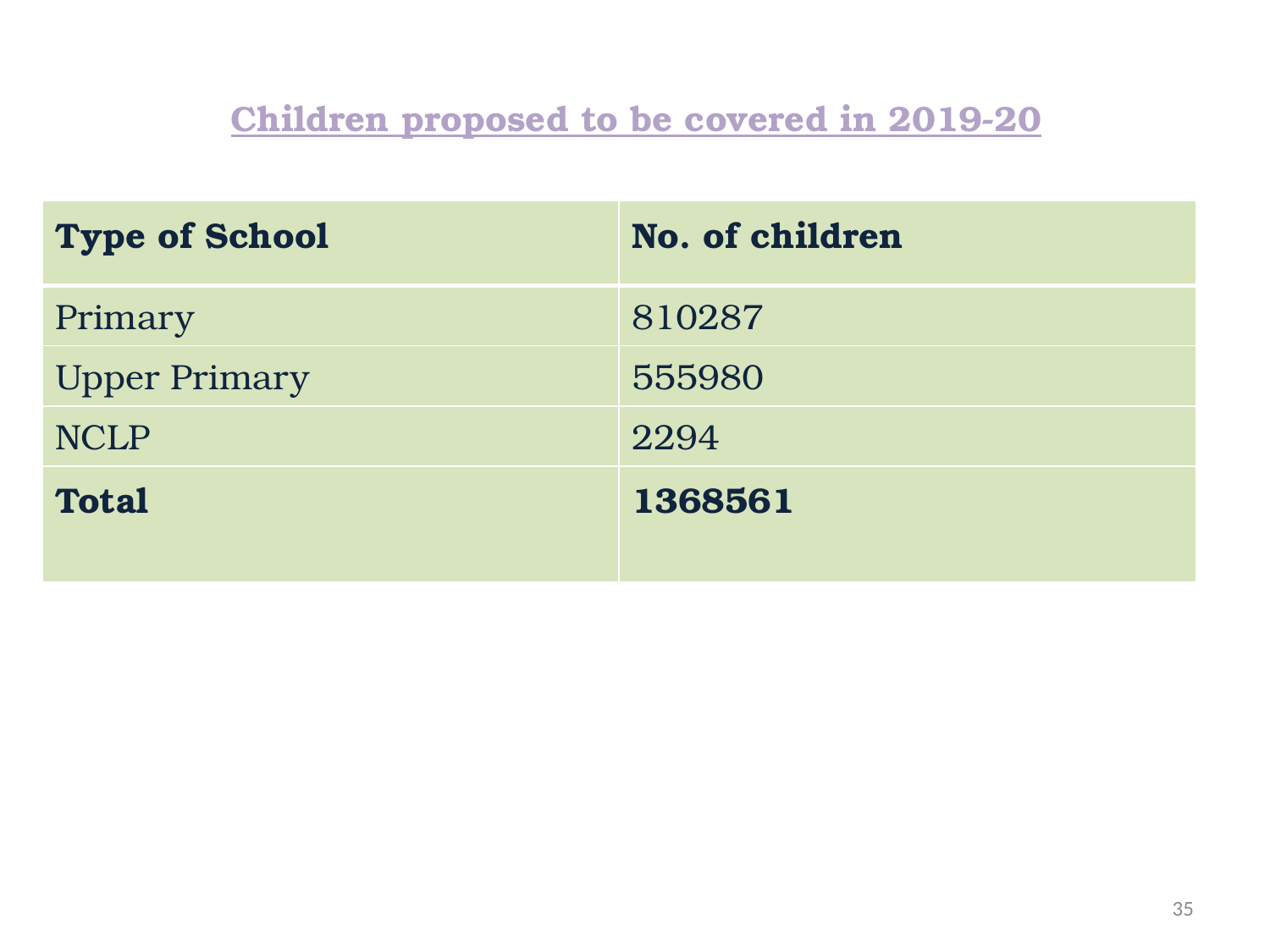

# Children proposed to be covered in 2019-20
| Type of School | No. of children |
| --- | --- |
| Primary | 810287 |
| Upper Primary | 555980 |
| NCLP | 2294 |
| Total | 1368561 |
35